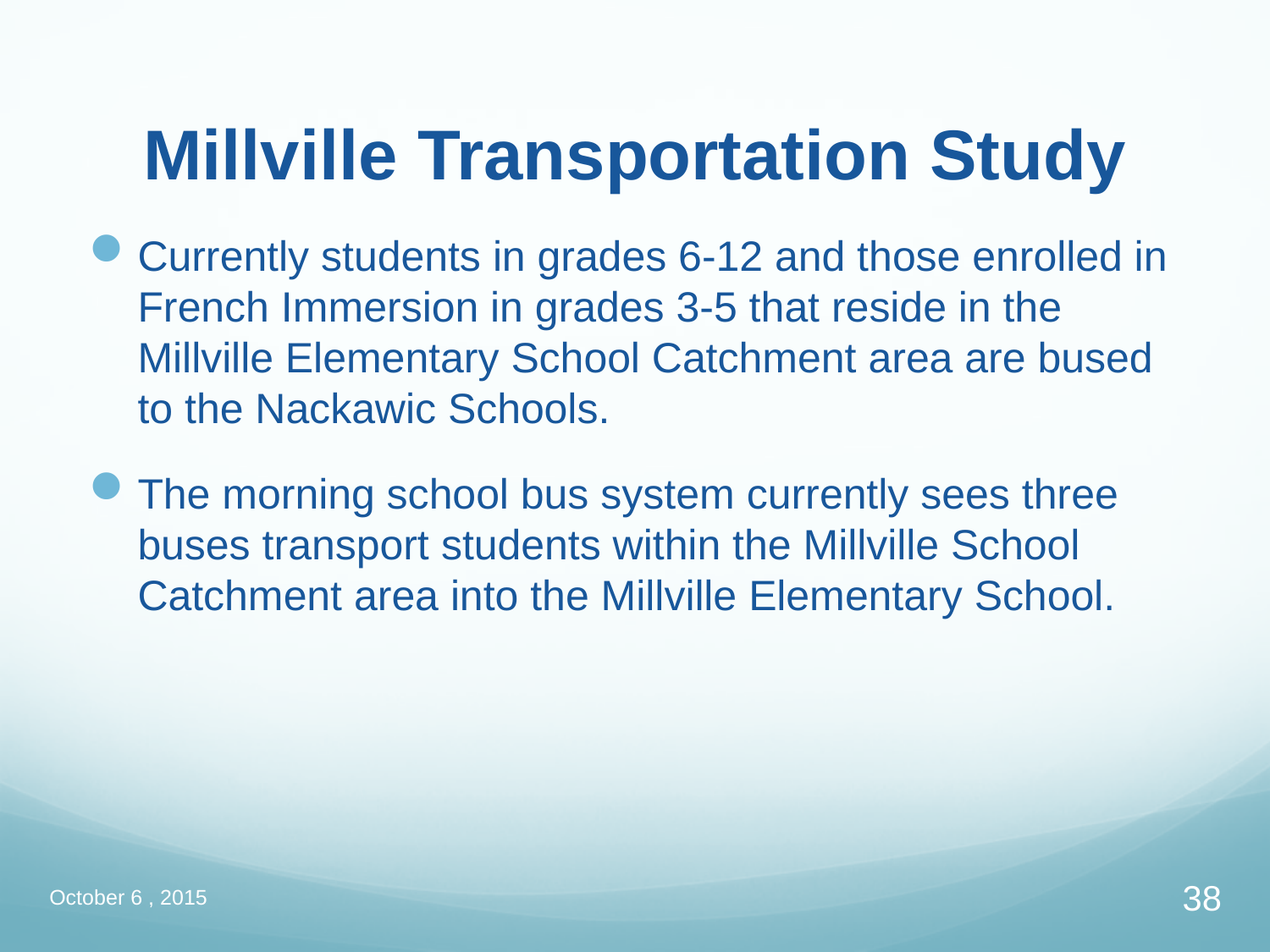

# Millville Transportation Study
Currently students in grades 6-12 and those enrolled in French Immersion in grades 3-5 that reside in the Millville Elementary School Catchment area are bused to the Nackawic Schools.
The morning school bus system currently sees three buses transport students within the Millville School Catchment area into the Millville Elementary School.
October 6 , 2015
38